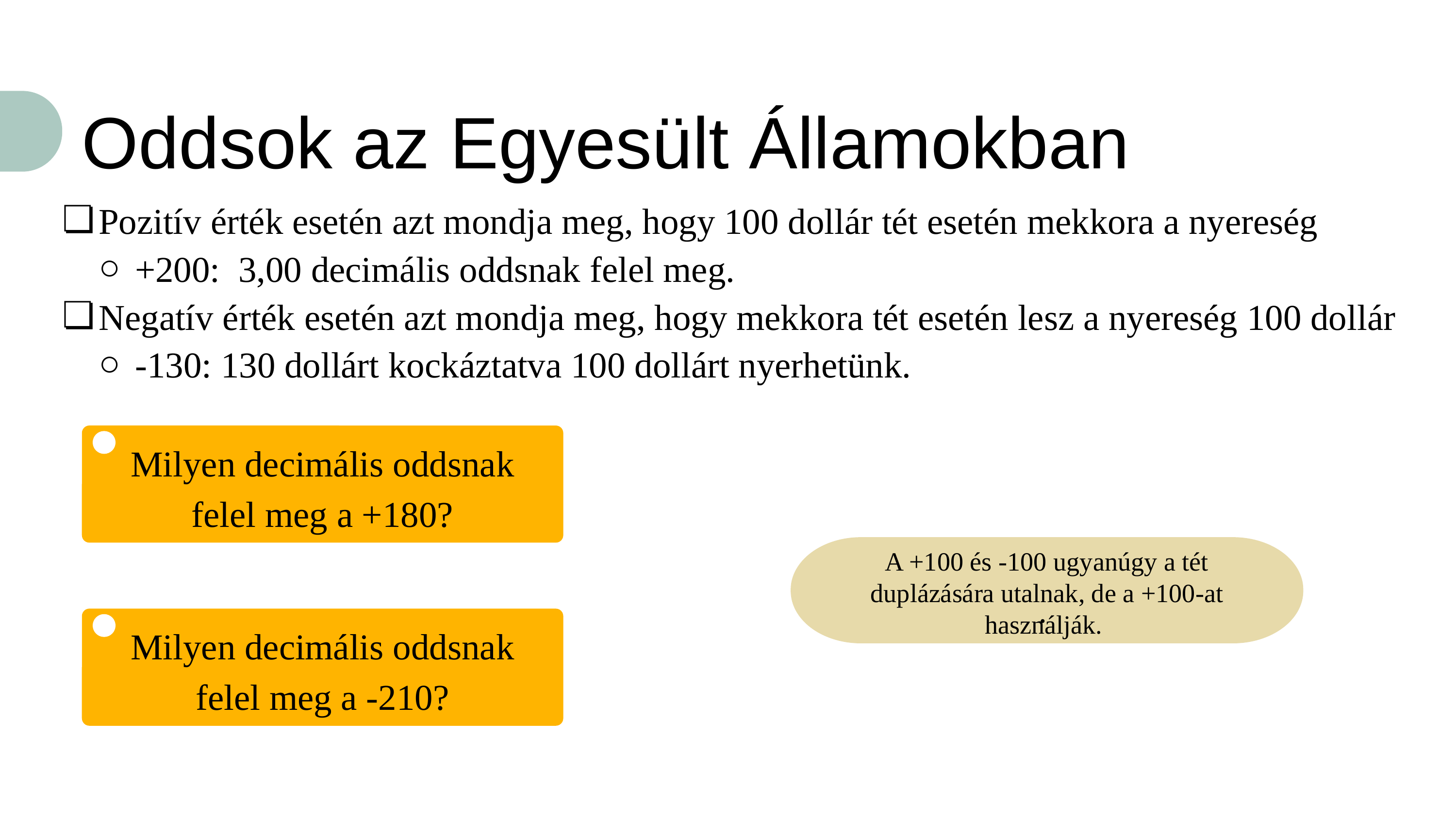

Oddsok az Egyesült Államokban

Pozitív érték esetén azt mondja meg, hogy 100 dollár tét esetén mekkora a nyereség
+200:  3,00 decimális oddsnak felel meg.
Negatív érték esetén azt mondja meg, hogy mekkora tét esetén lesz a nyereség 100 dollár
-130: 130 dollárt kockáztatva 100 dollárt nyerhetünk.

Milyen decimális oddsnak felel meg a +180?

.
A +100 és -100 ugyanúgy a tét duplázására utalnak, de a +100-at használják.

Milyen decimális oddsnak felel meg a -210?